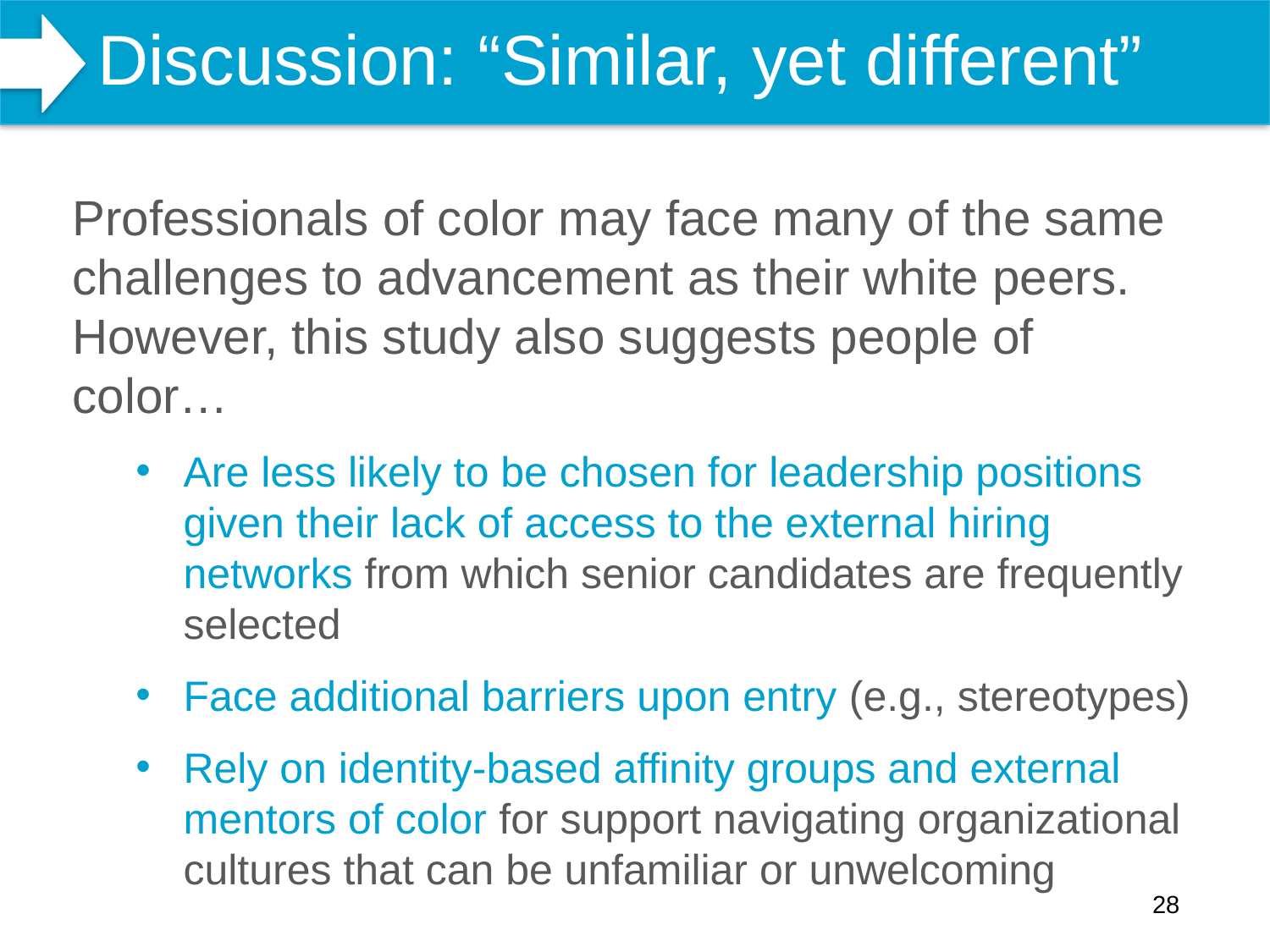

# Discussion: “Similar, yet different”

WHAT WE DO
Professionals of color may face many of the same challenges to advancement as their white peers. However, this study also suggests people of color…
Are less likely to be chosen for leadership positions given their lack of access to the external hiring networks from which senior candidates are frequently selected
Face additional barriers upon entry (e.g., stereotypes)
Rely on identity-based affinity groups and external mentors of color for support navigating organizational cultures that can be unfamiliar or unwelcoming
28